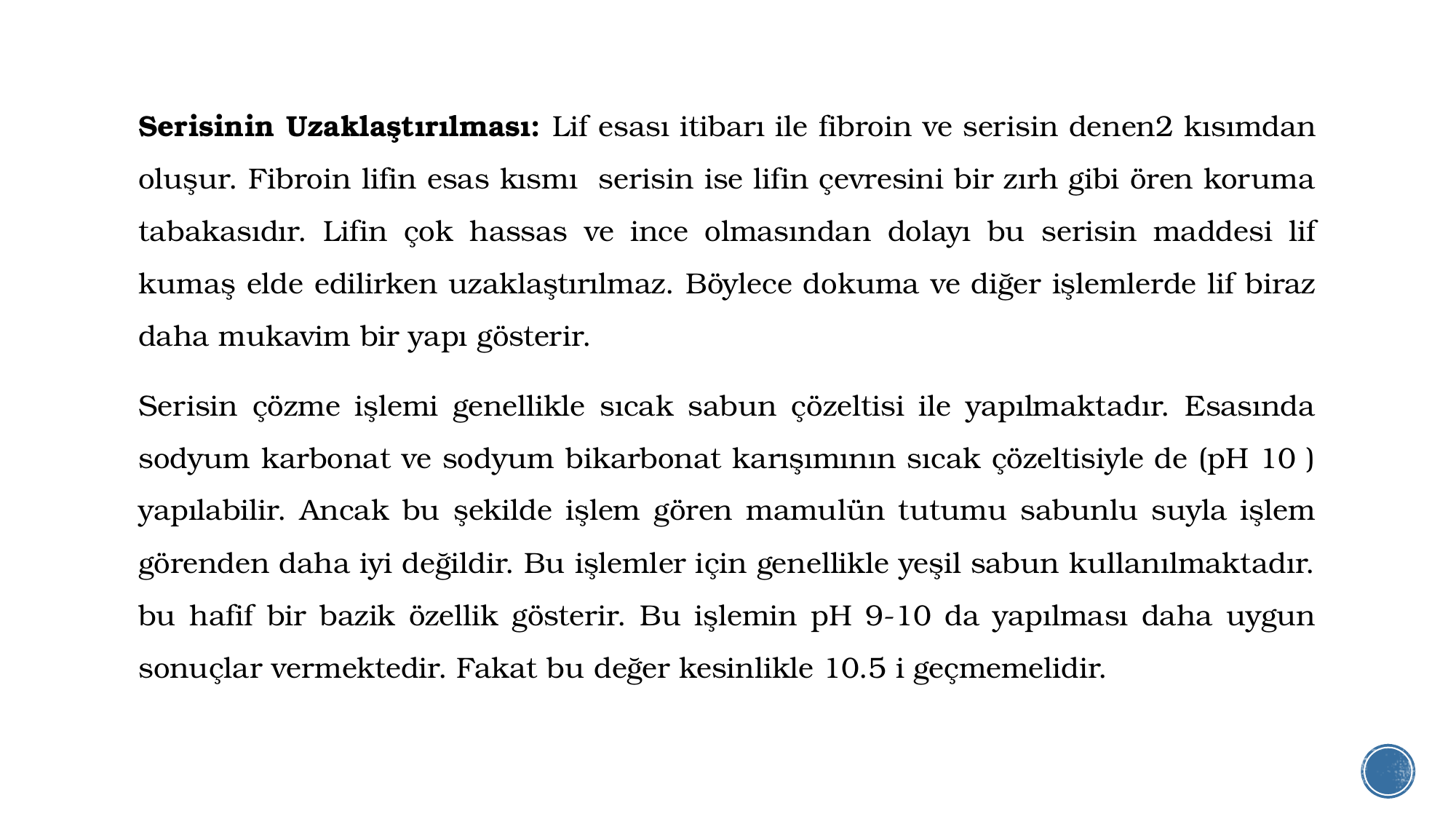

Serisinin Uzaklaştırılması: Lif esası itibarı ile fibroin ve serisin denen2 kısımdan oluşur. Fibroin lifin esas kısmı  serisin ise lifin çevresini bir zırh gibi ören koruma tabakasıdır. Lifin çok hassas ve ince olmasından dolayı bu serisin maddesi lif kumaş elde edilirken uzaklaştırılmaz. Böylece dokuma ve diğer işlemlerde lif biraz daha mukavim bir yapı gösterir.
Serisin çözme işlemi genellikle sıcak sabun çözeltisi ile yapılmaktadır. Esasında sodyum karbonat ve sodyum bikarbonat karışımının sıcak çözeltisiyle de (pH 10 ) yapılabilir. Ancak bu şekilde işlem gören mamulün tutumu sabunlu suyla işlem görenden daha iyi değildir. Bu işlemler için genellikle yeşil sabun kullanılmaktadır. bu hafif bir bazik özellik gösterir. Bu işlemin pH 9-10 da yapılması daha uygun sonuçlar vermektedir. Fakat bu değer kesinlikle 10.5 i geçmemelidir.